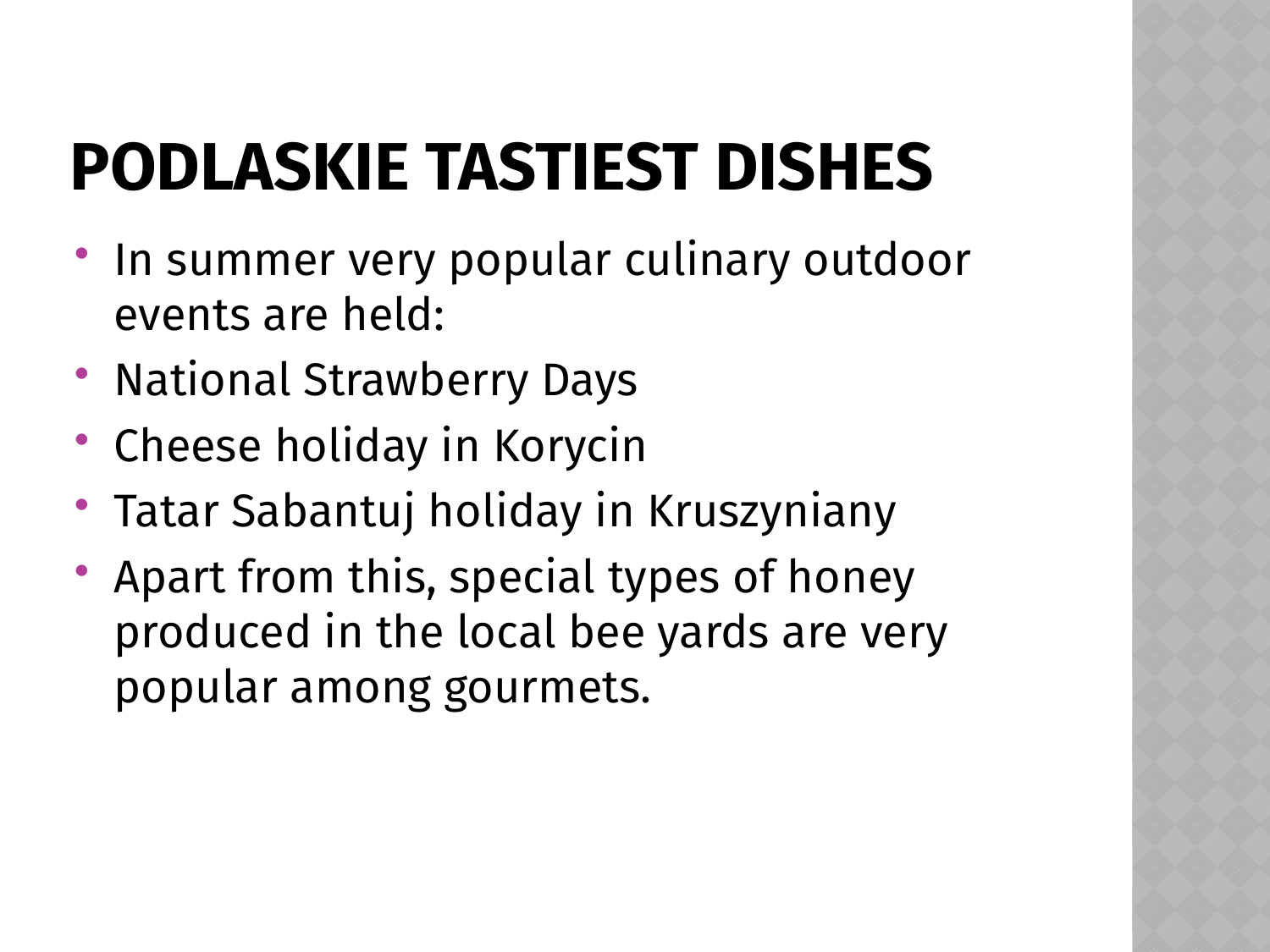

# Podlaskie tastiest dishes
In summer very popular culinary outdoor events are held:
National Strawberry Days
Cheese holiday in Korycin
Tatar Sabantuj holiday in Kruszyniany
Apart from this, special types of honey produced in the local bee yards are very popular among gourmets.